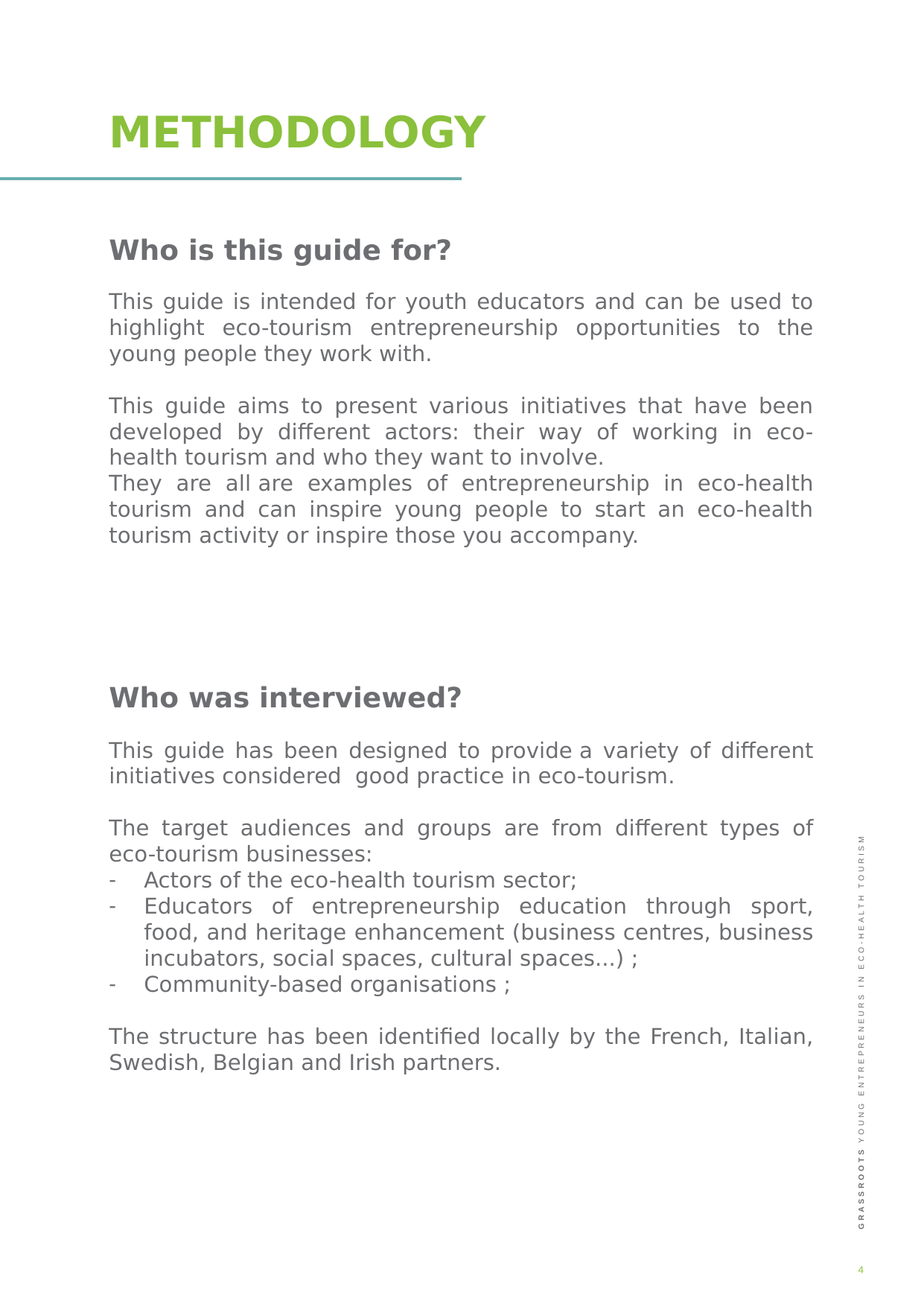

METHODOLOGY
Who is this guide for?
This guide is intended for youth educators and can be used to highlight eco-tourism entrepreneurship opportunities to the young people they work with.

This guide aims to present various initiatives that have been developed by different actors: their way of working in eco-health tourism and who they want to involve.
They are all are examples of entrepreneurship in eco-health tourism and can inspire young people to start an eco-health tourism activity or inspire those you accompany.

Who was interviewed?
This guide has been designed to provide a variety of different initiatives considered  good practice in eco-tourism.

The target audiences and groups are from different types of eco-tourism businesses:
Actors of the eco-health tourism sector;
Educators of entrepreneurship education through sport, food, and heritage enhancement (business centres, business incubators, social spaces, cultural spaces...) ;
Community-based organisations ;

The structure has been identified locally by the French, Italian, Swedish, Belgian and Irish partners.

4